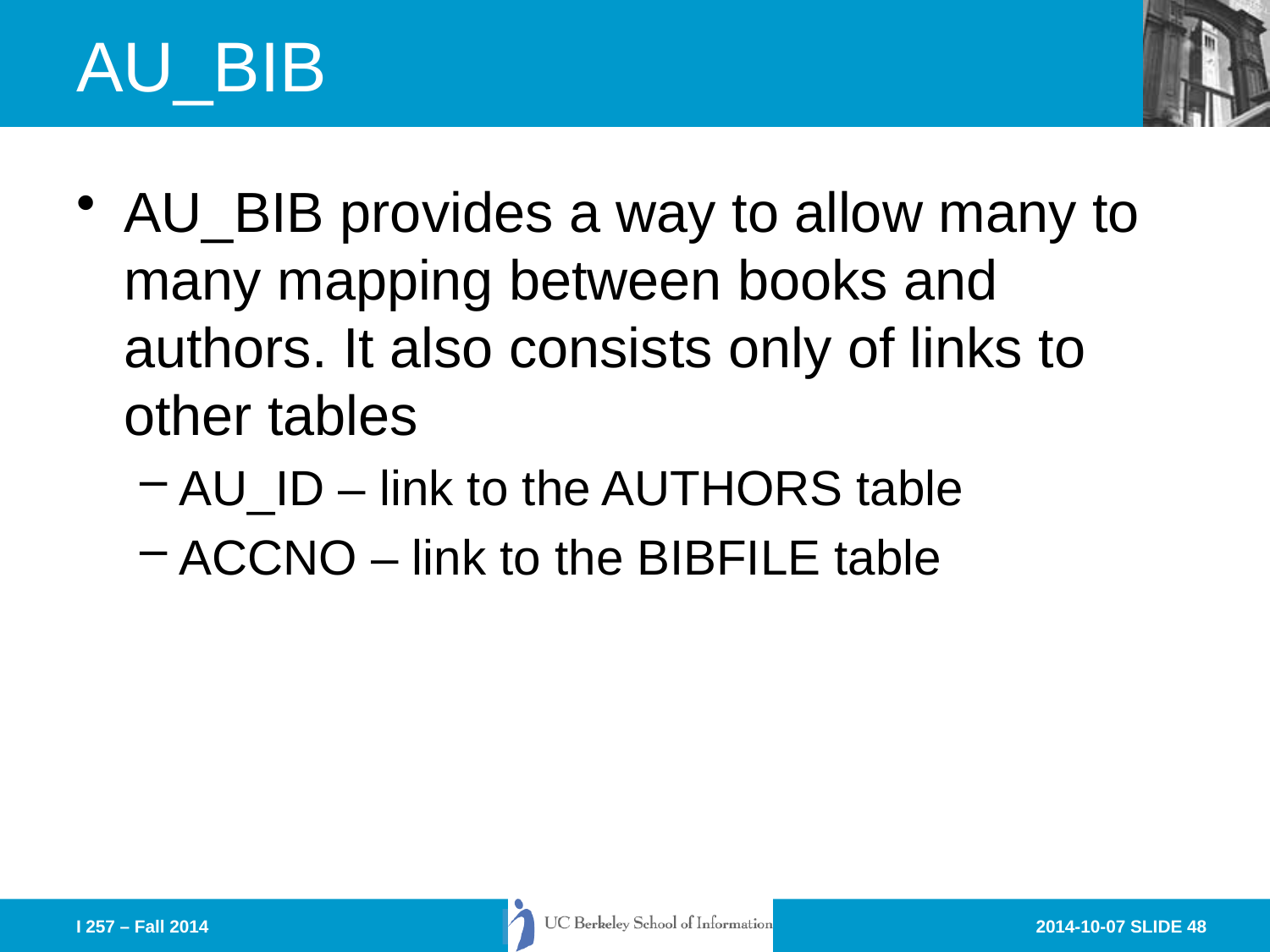

# AU_BIB
AU_BIB provides a way to allow many to many mapping between books and authors. It also consists only of links to other tables
AU_ID – link to the AUTHORS table
ACCNO – link to the BIBFILE table
I 257 – Fall 2014